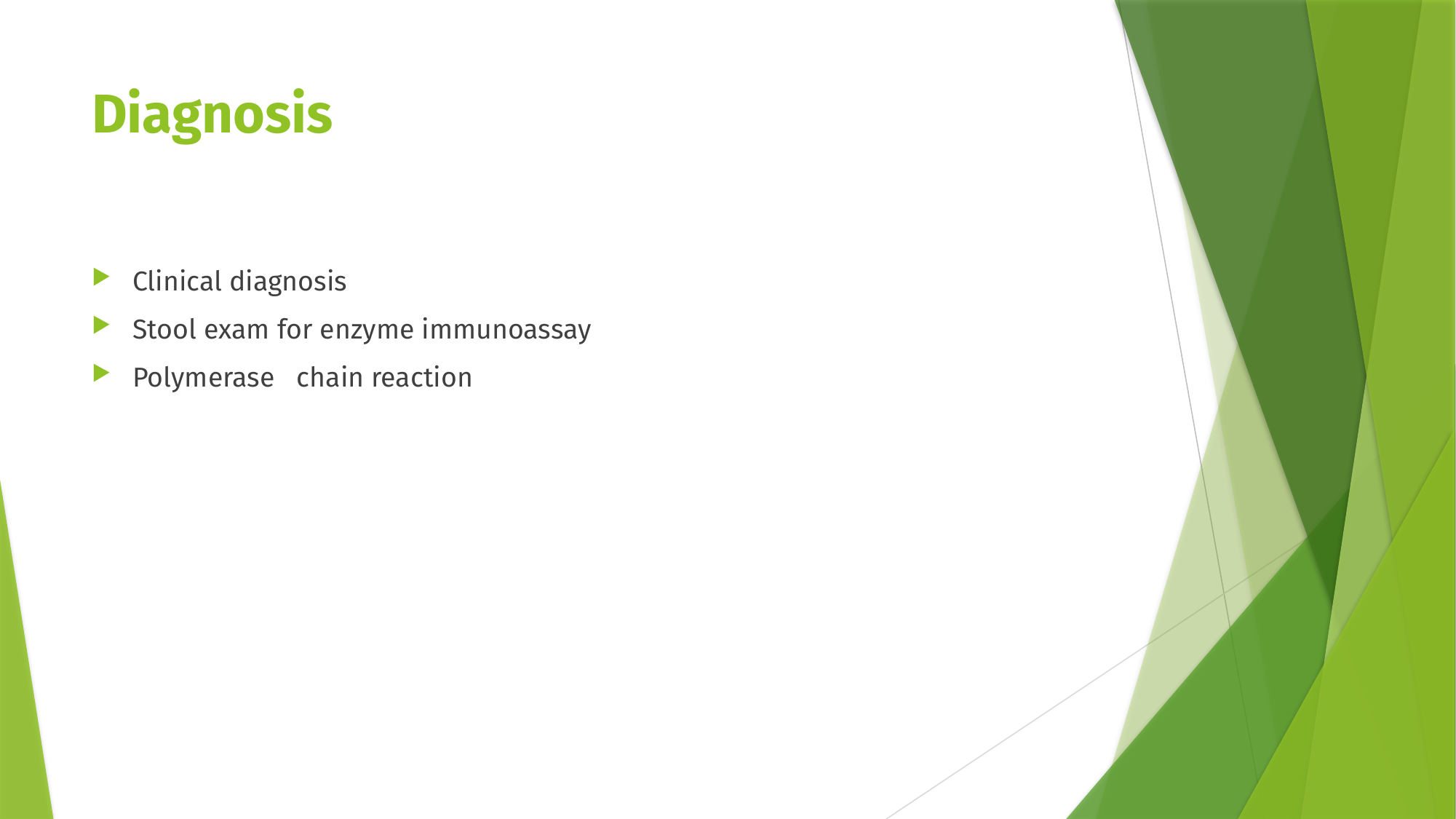

# Diagnosis
Clinical diagnosis
Stool exam for enzyme immunoassay
Polymerase   chain reaction